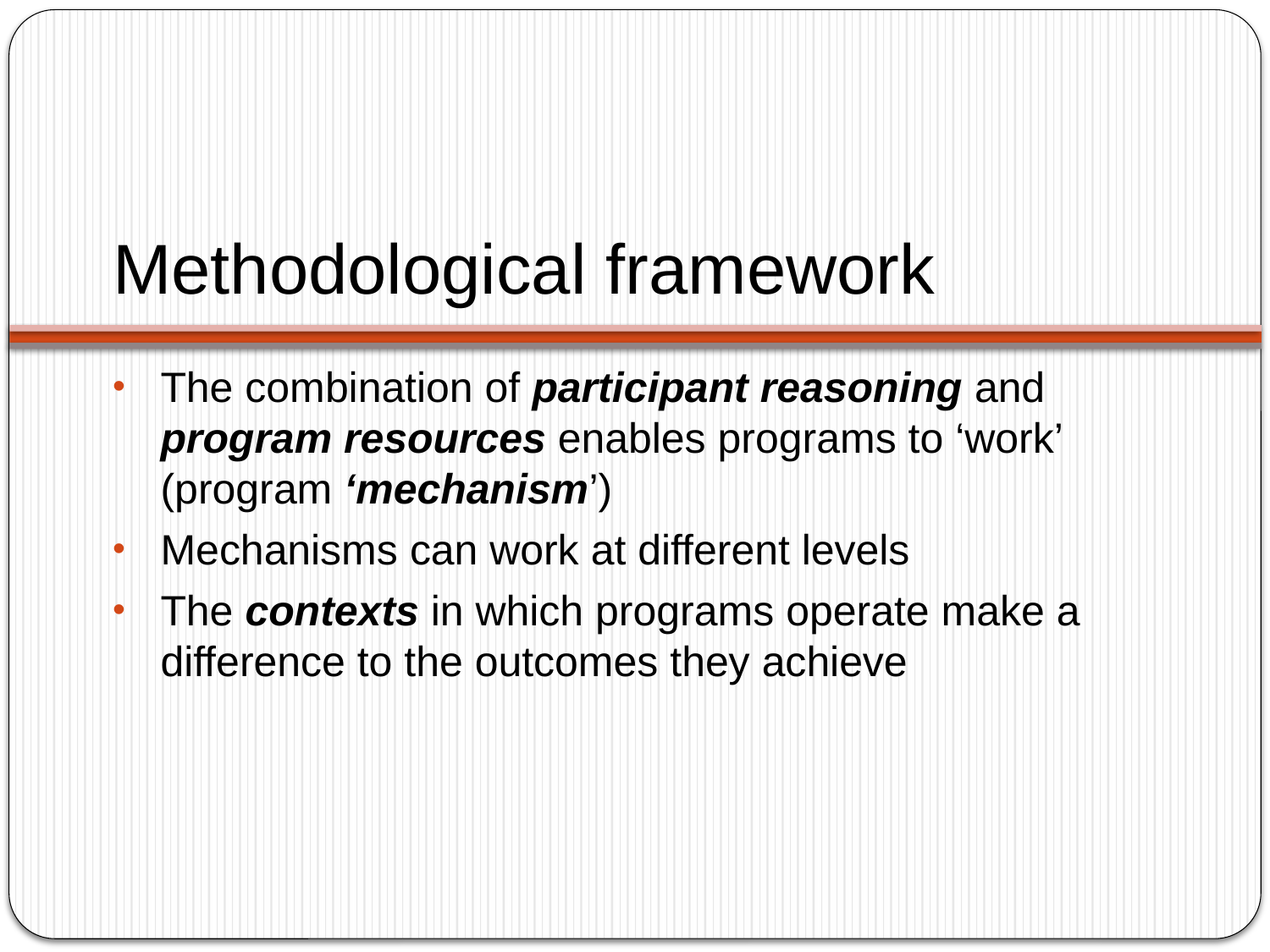

# Methodological framework
The combination of participant reasoning and program resources enables programs to ‘work’ (program ‘mechanism’)
Mechanisms can work at different levels
The contexts in which programs operate make a difference to the outcomes they achieve